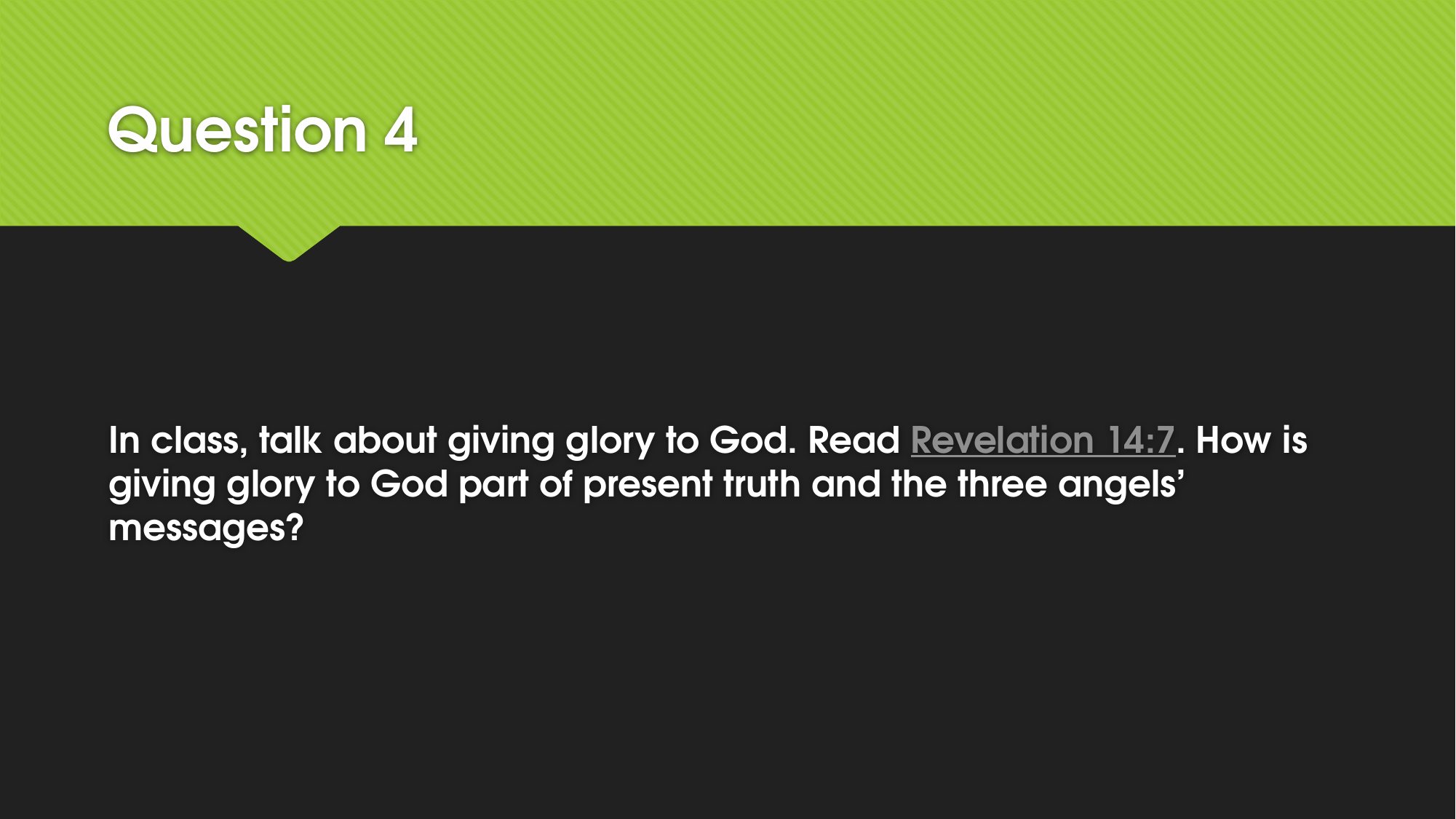

# Question 4
In class, talk about giving glory to God. Read Revelation 14:7. How is giving glory to God part of present truth and the three angels’ messages?